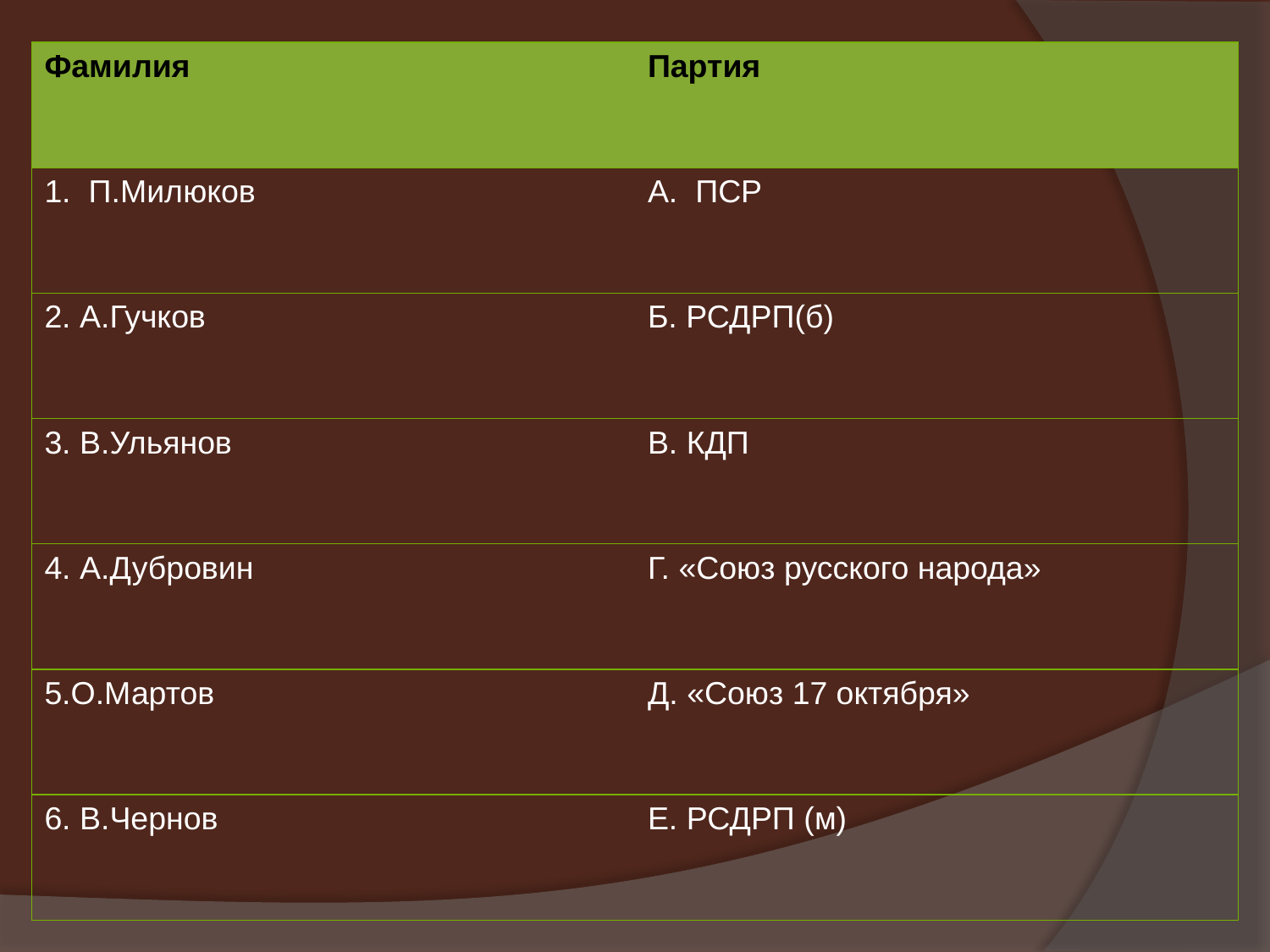

#
| Фамилия | Партия |
| --- | --- |
| 1. П.Милюков | А. ПСР |
| 2. А.Гучков | Б. РСДРП(б) |
| 3. В.Ульянов | В. КДП |
| 4. А.Дубровин | Г. «Союз русского народа» |
| 5.О.Мартов | Д. «Союз 17 октября» |
| 6. В.Чернов | Е. РСДРП (м) |